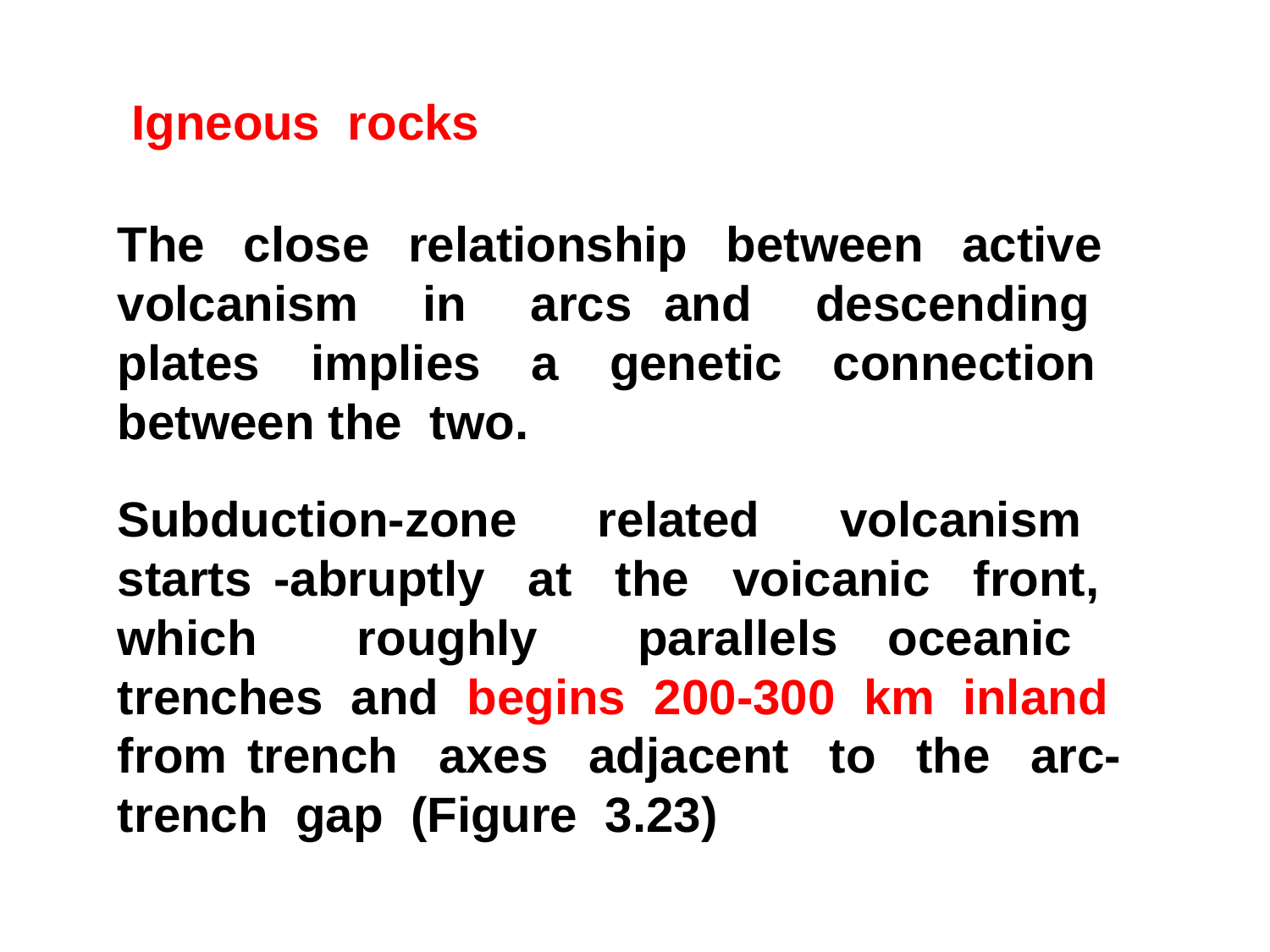

Igneous  rocks
The  close  relationship  between  active  volcanism  in  arcs and  descending  plates  implies  a  genetic  connection  between the  two.

Subduction-zone  related  volcanism  starts -abruptly  at  the  voicanic  front,  which  roughly  parallels oceanic  trenches  and  begins  200-300  km  inland  from trench  axes  adjacent  to  the  arc-trench  gap  (Figure  3.23)